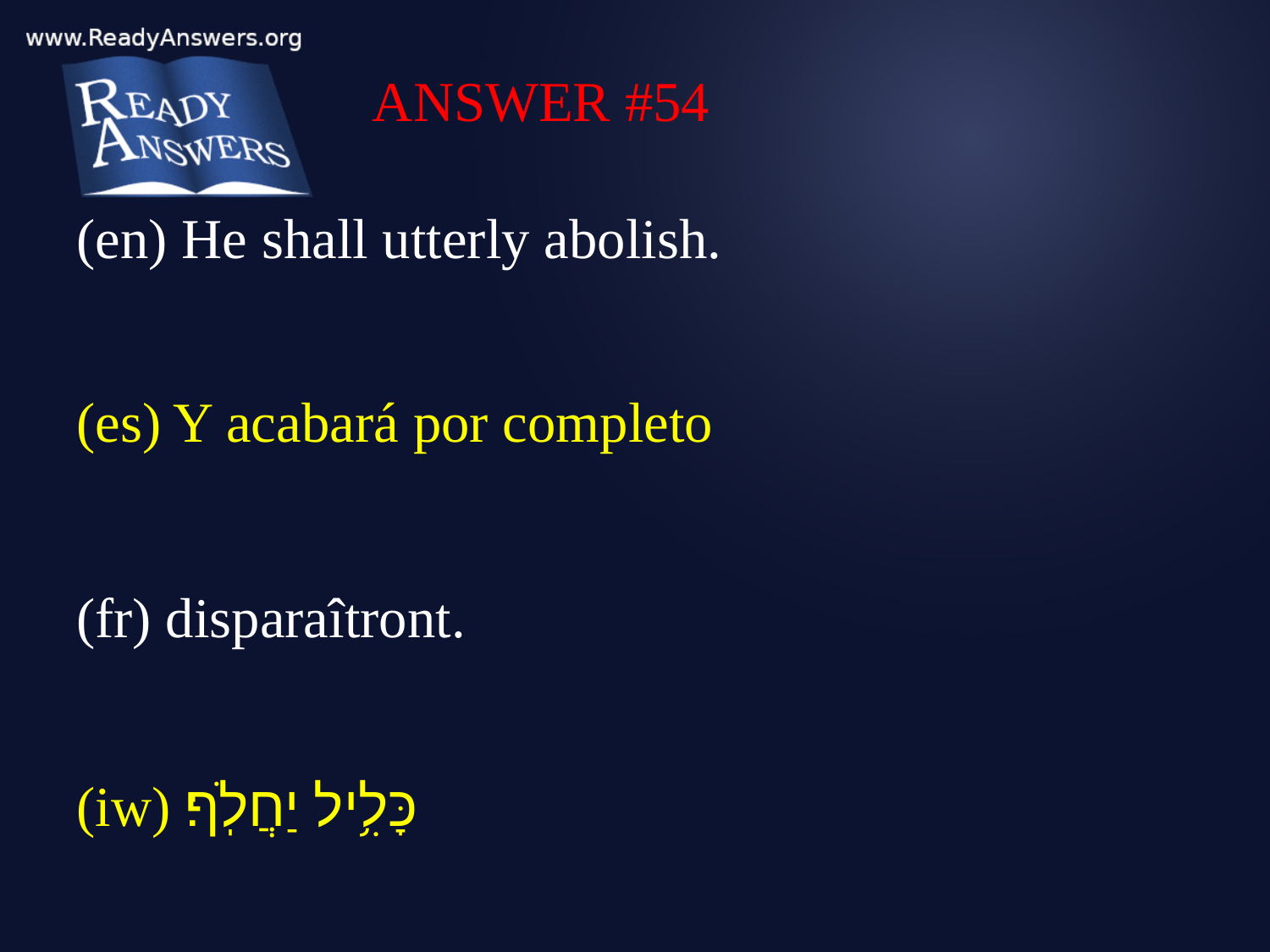

ANSWER #54
(en) He shall utterly abolish.
(es) Y acabará por completo
(fr) disparaîtront.
(iw) כָּלִ֥יל יַחֲלֹֽף׃